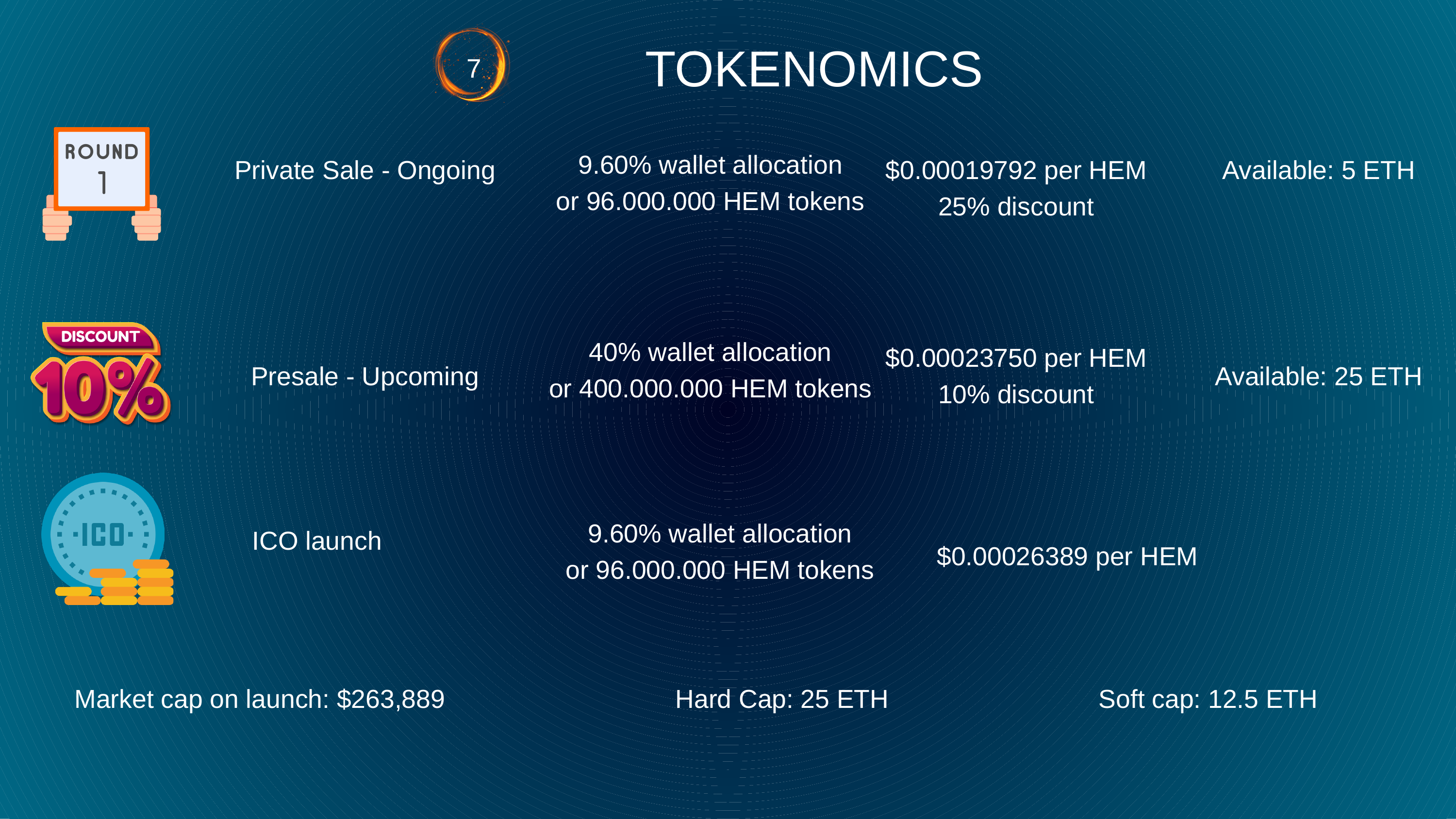

7
TOKENOMICS

9.60% wallet allocation
or 96.000.000 HEM tokens

Private Sale - Ongoing
$0.00019792 per HEM
25% discount
Available: 5 ETH

40% wallet allocation
or 400.000.000 HEM tokens

$0.00023750 per HEM
10% discount
Presale - Upcoming
Available: 25 ETH

9.60% wallet allocation
or 96.000.000 HEM tokens

ICO launch
$0.00026389 per HEM
Market cap on launch: $263,889
Hard Cap: 25 ETH
Soft cap: 12.5 ETH